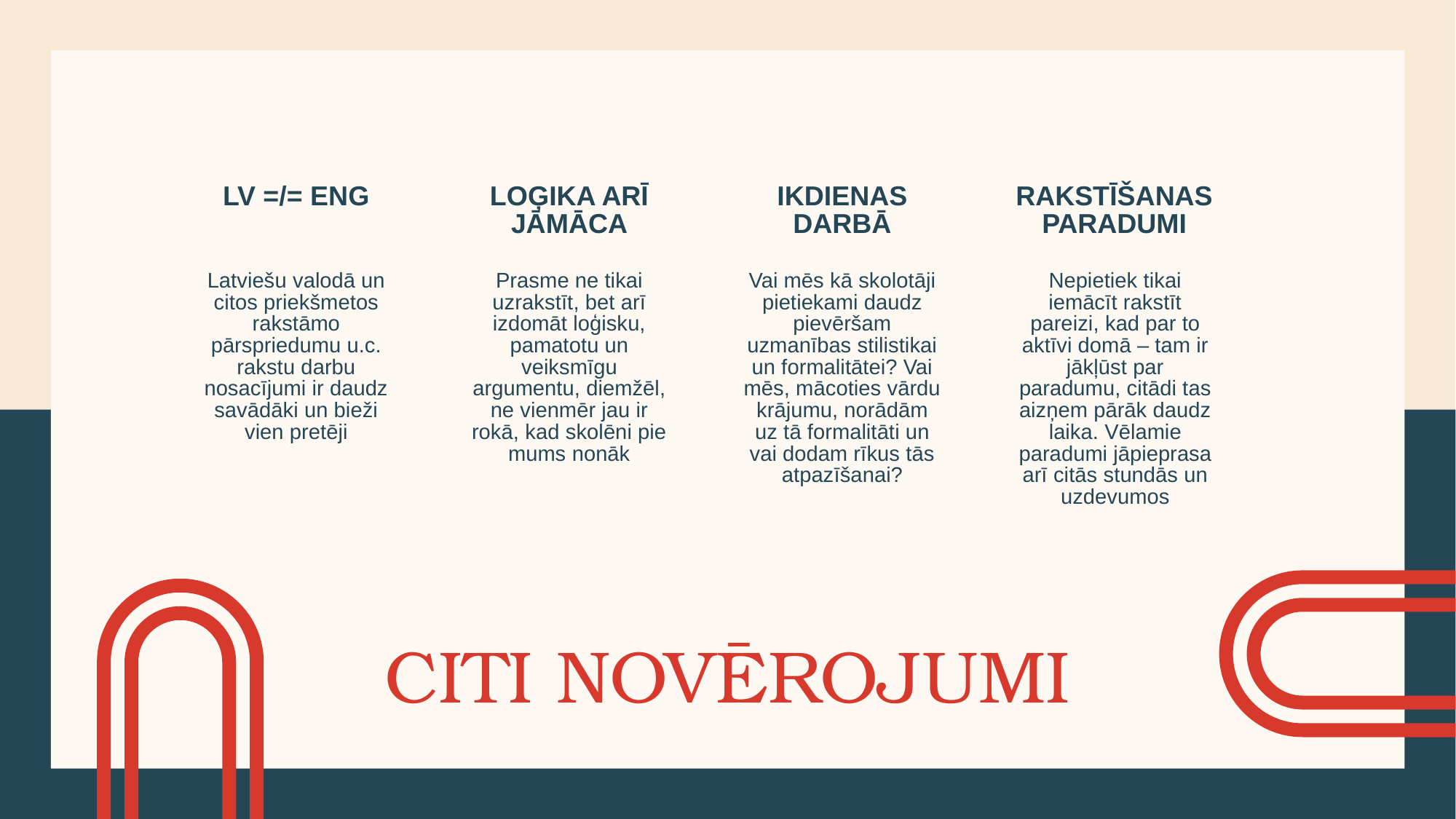

LV =/= ENG
LOĢIKA ARĪ JĀMĀCA
IKDIENAS DARBĀ
RAKSTĪŠANAS PARADUMI
Latviešu valodā un citos priekšmetos rakstāmo pārspriedumu u.c. rakstu darbu nosacījumi ir daudz savādāki un bieži vien pretēji
Prasme ne tikai uzrakstīt, bet arī izdomāt loģisku, pamatotu un veiksmīgu argumentu, diemžēl, ne vienmēr jau ir rokā, kad skolēni pie mums nonāk
Vai mēs kā skolotāji pietiekami daudz pievēršam uzmanības stilistikai un formalitātei? Vai mēs, mācoties vārdu krājumu, norādām uz tā formalitāti un vai dodam rīkus tās atpazīšanai?
Nepietiek tikai iemācīt rakstīt pareizi, kad par to aktīvi domā – tam ir jākļūst par paradumu, citādi tas aizņem pārāk daudz laika. Vēlamie paradumi jāpieprasa arī citās stundās un uzdevumos
# CITI NOVĒROJUMI